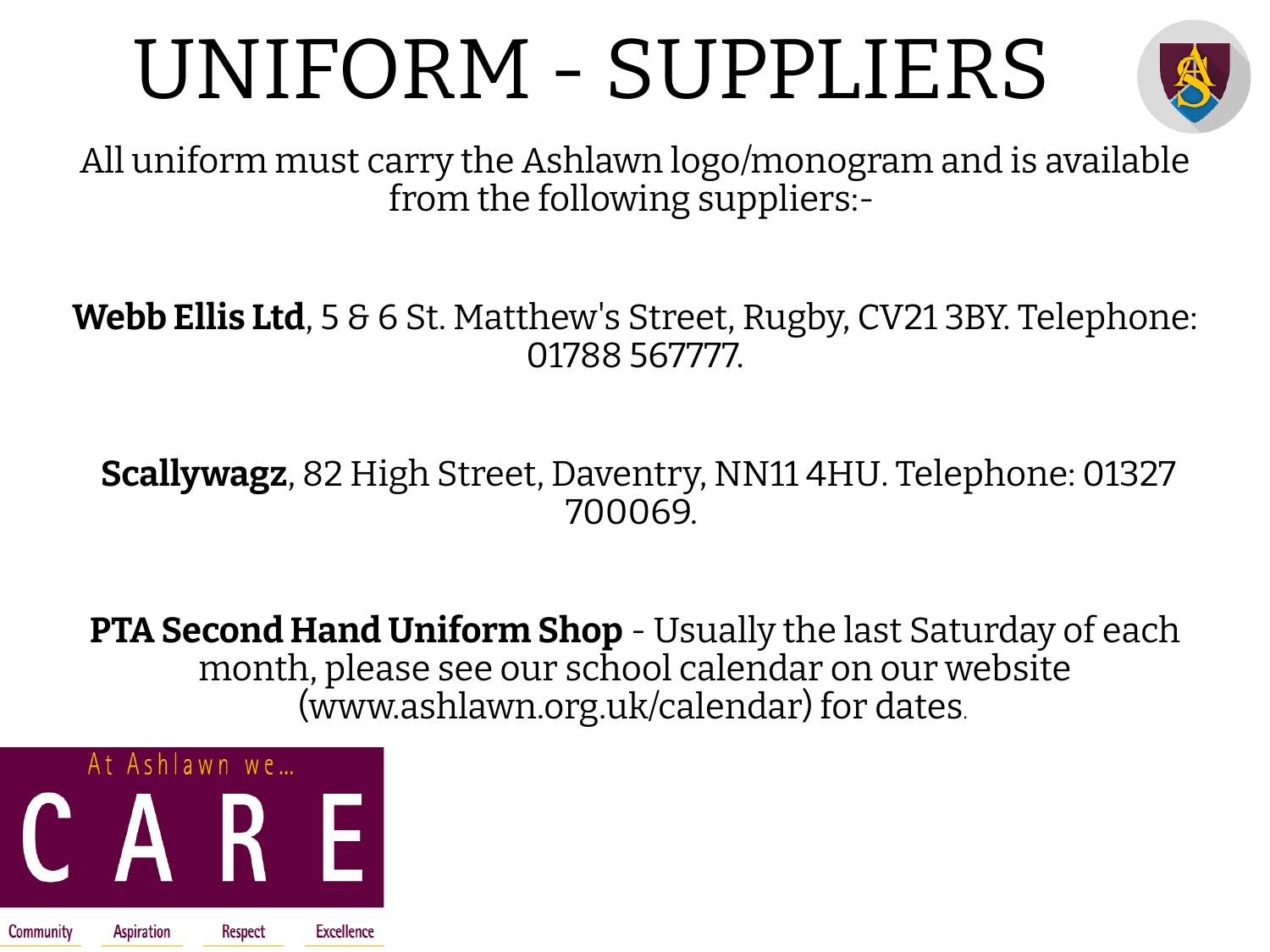

# UNIFORM - SUPPLIERS
All uniform must carry the Ashlawn logo/monogram and is available from the following suppliers:-

Webb Ellis Ltd, 5 & 6 St. Matthew's Street, Rugby, CV21 3BY. Telephone: 01788 567777.

 Scallywagz, 82 High Street, Daventry, NN11 4HU. Telephone: 01327 700069.

PTA Second Hand Uniform Shop - Usually the last Saturday of each month, please see our school calendar on our website (www.ashlawn.org.uk/calendar) for dates.